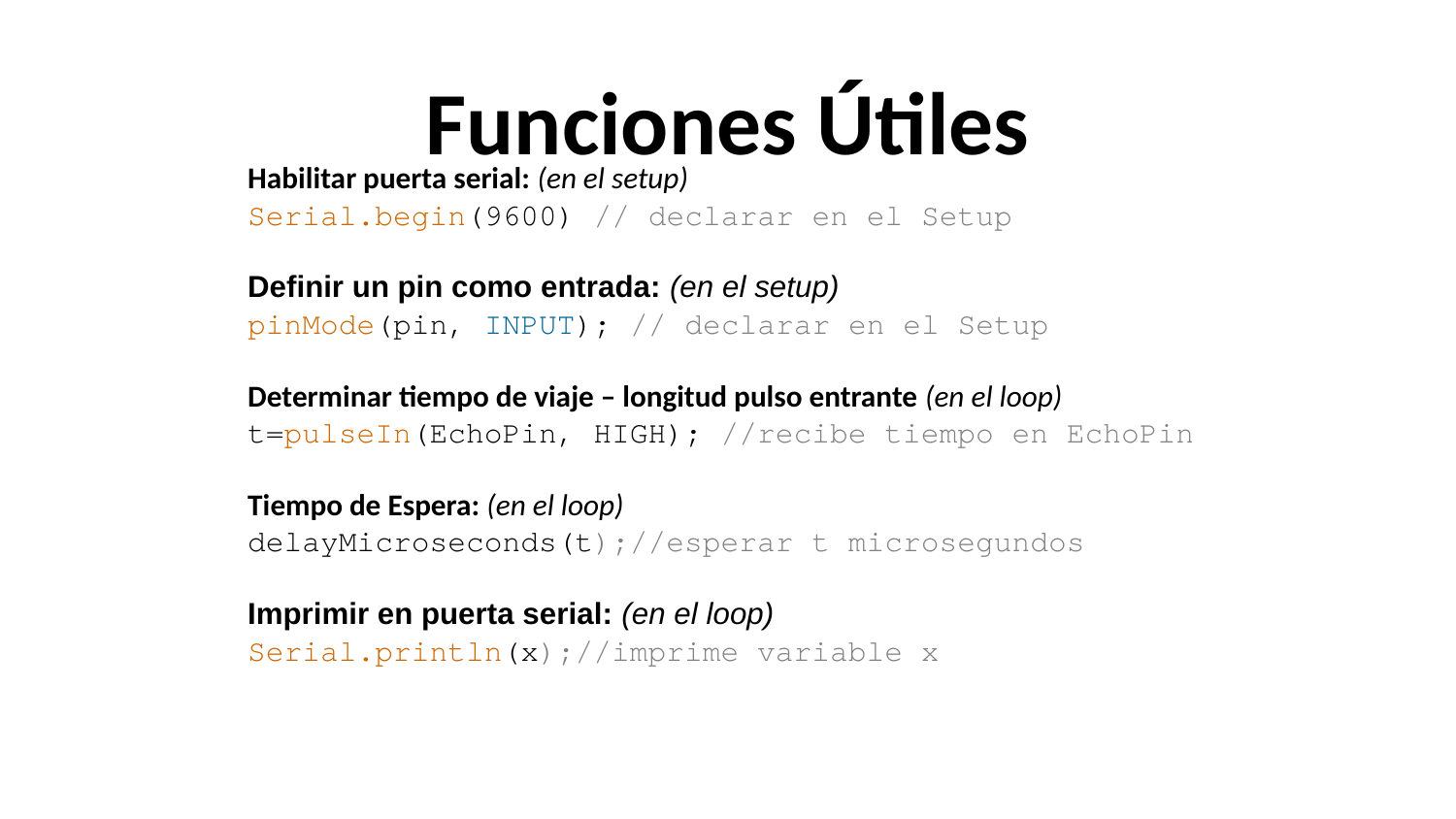

# Funciones Útiles
Habilitar puerta serial: (en el setup)
Serial.begin(9600) // declarar en el Setup

Definir un pin como entrada: (en el setup)
pinMode(pin, INPUT); // declarar en el Setup

Determinar tiempo de viaje – longitud pulso entrante (en el loop)
t=pulseIn(EchoPin, HIGH); //recibe tiempo en EchoPin

Tiempo de Espera: (en el loop)
delayMicroseconds(t);//esperar t microsegundos

Imprimir en puerta serial: (en el loop)
Serial.println(x);//imprime variable x